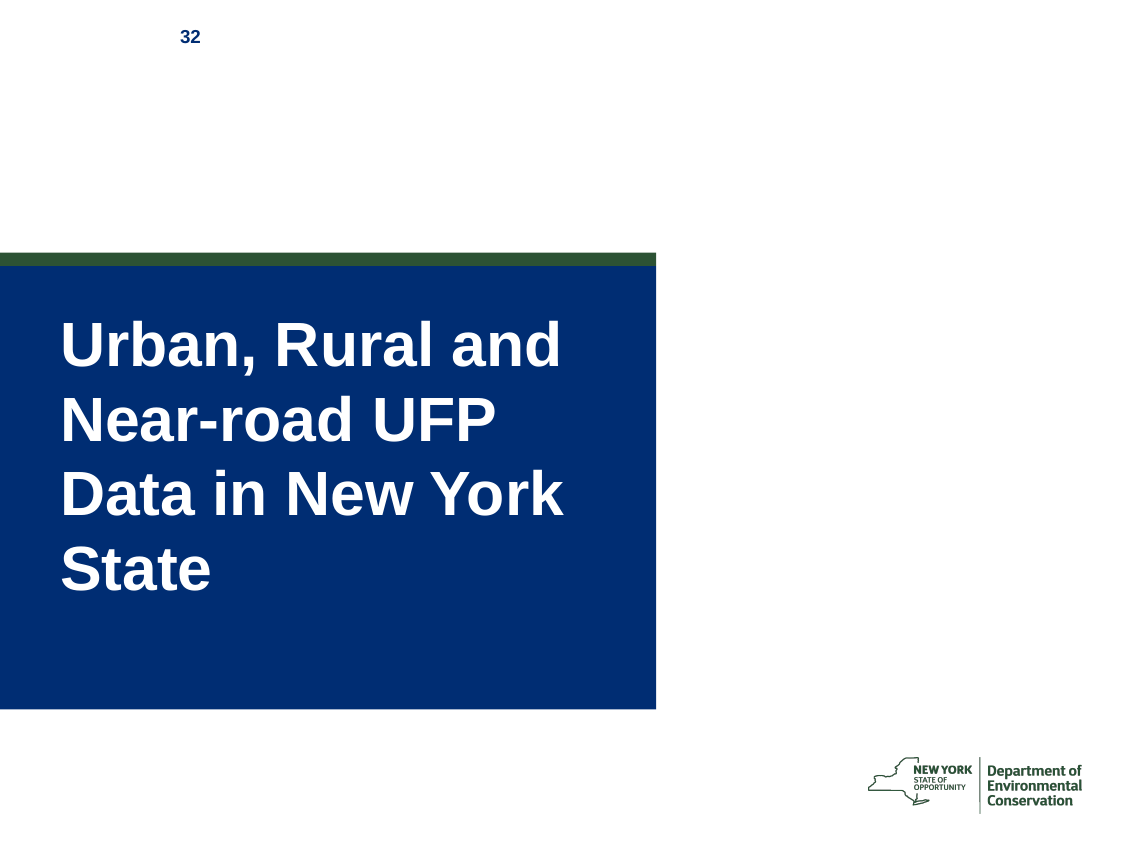

# Urban, Rural and Near-road UFP Data in New York State